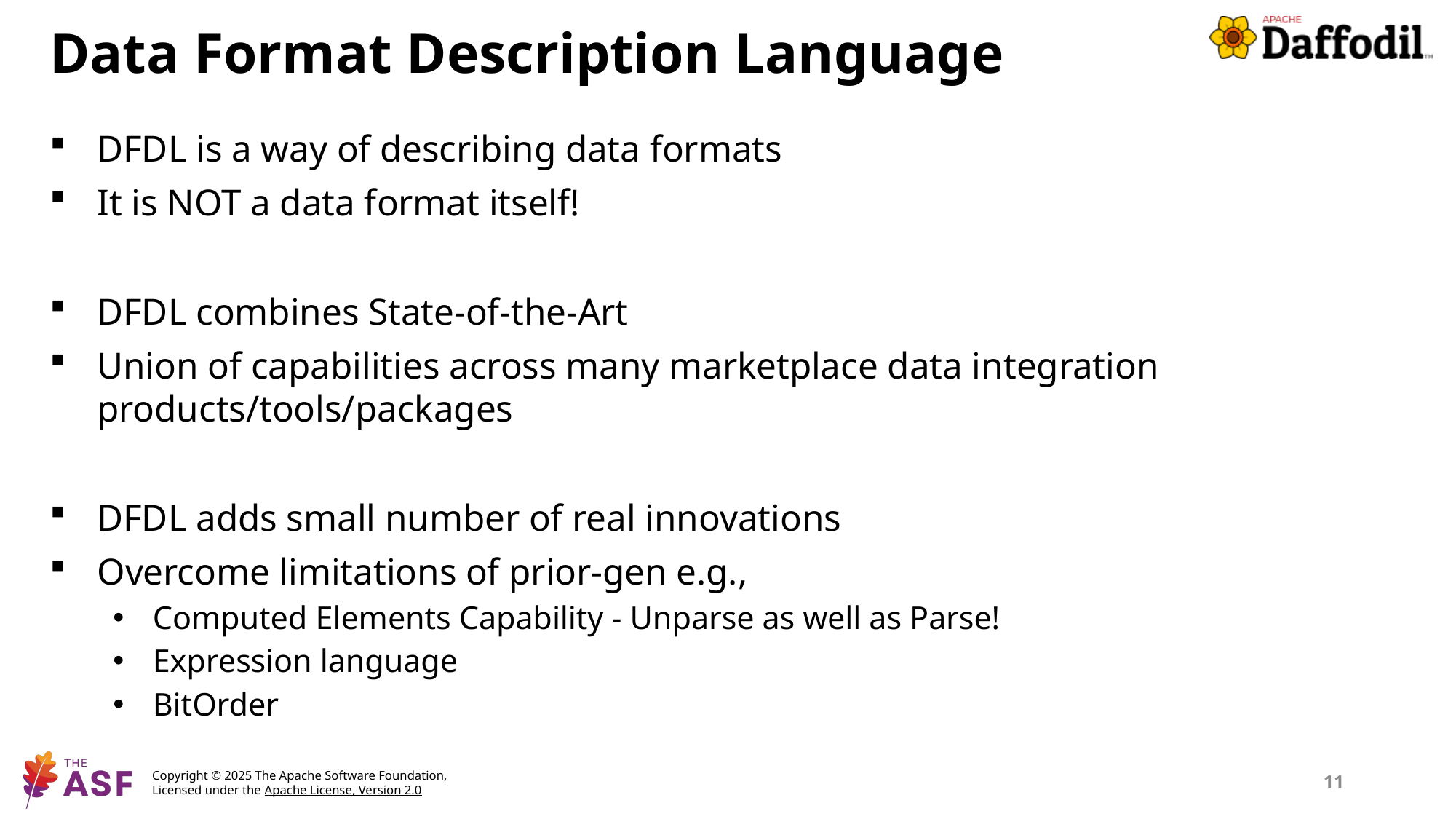

# Data Format Description Language
DFDL is a way of describing data formats
It is NOT a data format itself!

DFDL combines State-of-the-Art
Union of capabilities across many marketplace data integration products/tools/packages

DFDL adds small number of real innovations
Overcome limitations of prior-gen e.g.,
Computed Elements Capability - Unparse as well as Parse!
Expression language
BitOrder

11